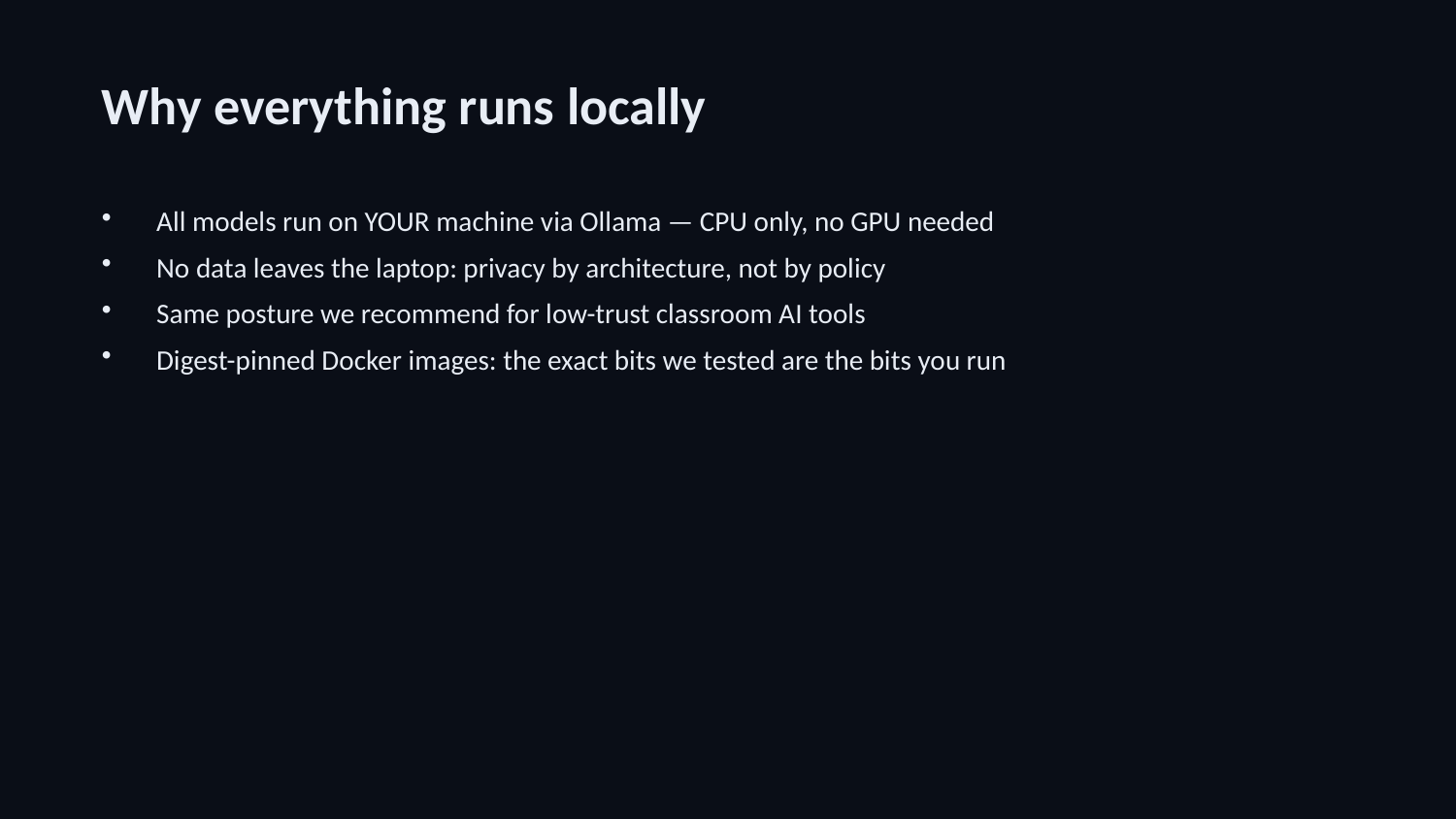

Why everything runs locally
All models run on YOUR machine via Ollama — CPU only, no GPU needed
No data leaves the laptop: privacy by architecture, not by policy
Same posture we recommend for low-trust classroom AI tools
Digest-pinned Docker images: the exact bits we tested are the bits you run